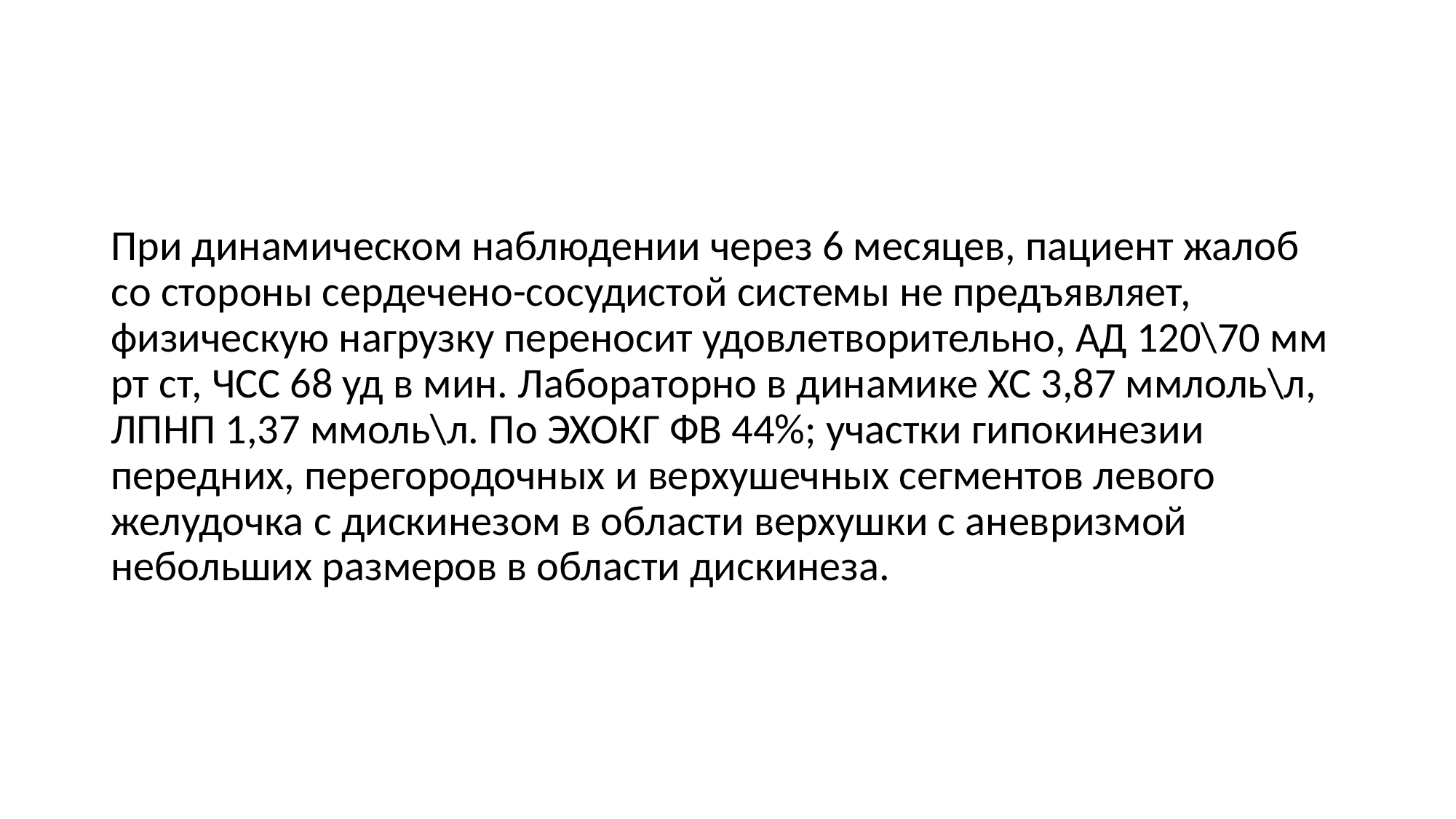

#
При динамическом наблюдении через 6 месяцев, пациент жалоб со стороны сердечено-сосудистой системы не предъявляет, физическую нагрузку переносит удовлетворительно, АД 120\70 мм рт ст, ЧСС 68 уд в мин. Лабораторно в динамике ХС 3,87 ммлоль\л, ЛПНП 1,37 ммоль\л. По ЭХОКГ ФВ 44%; участки гипокинезии передних, перегородочных и верхушечных сегментов левого желудочка с дискинезом в области верхушки с аневризмой небольших размеров в области дискинеза.